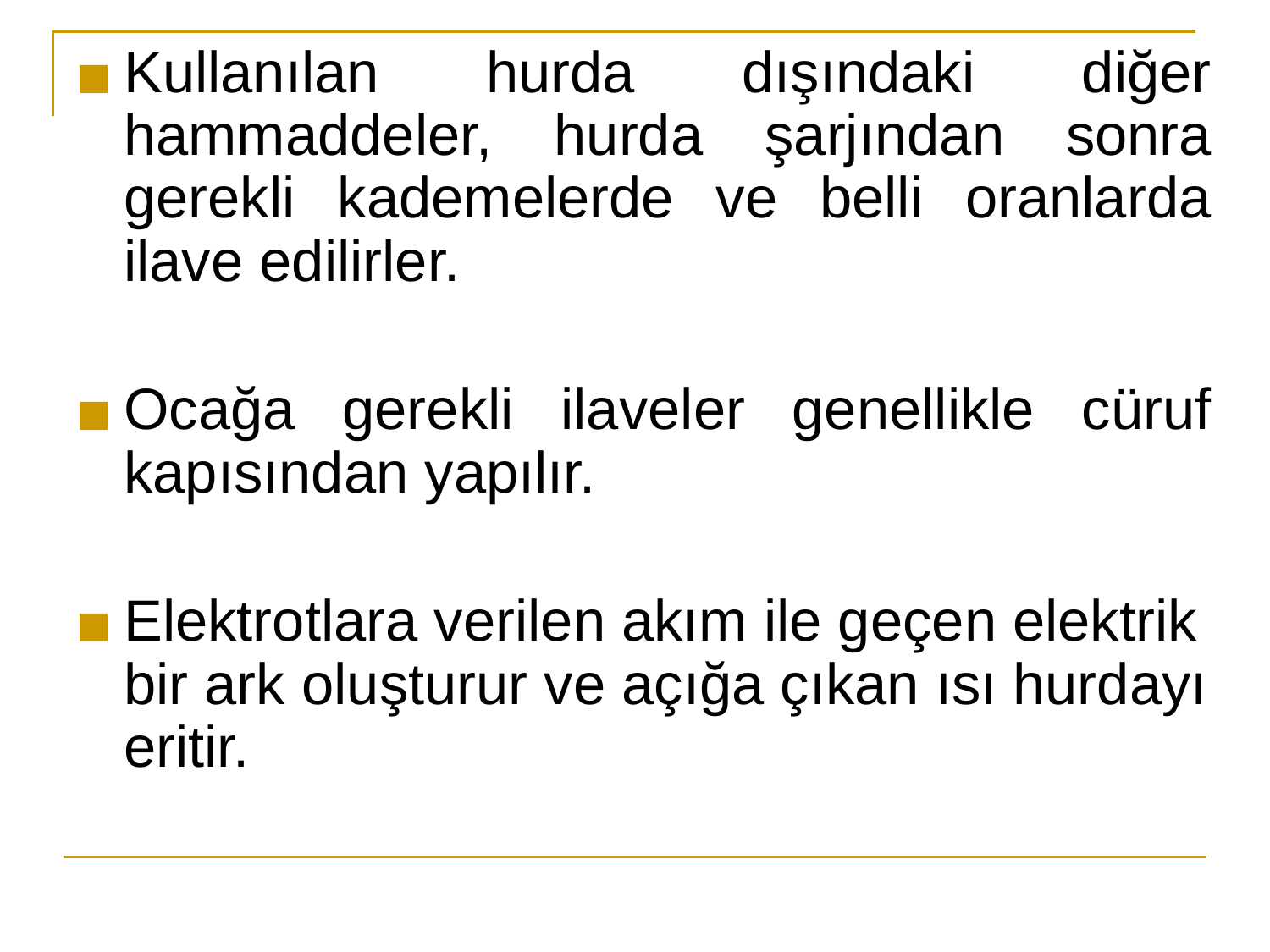

Kullanılan hurda dışındaki diğer hammaddeler, hurda şarjından sonra gerekli kademelerde ve belli oranlarda ilave edilirler.

Ocağa gerekli ilaveler genellikle cüruf kapısından yapılır.

Elektrotlara verilen akım ile geçen elektrik bir ark oluşturur ve açığa çıkan ısı hurdayı eritir.